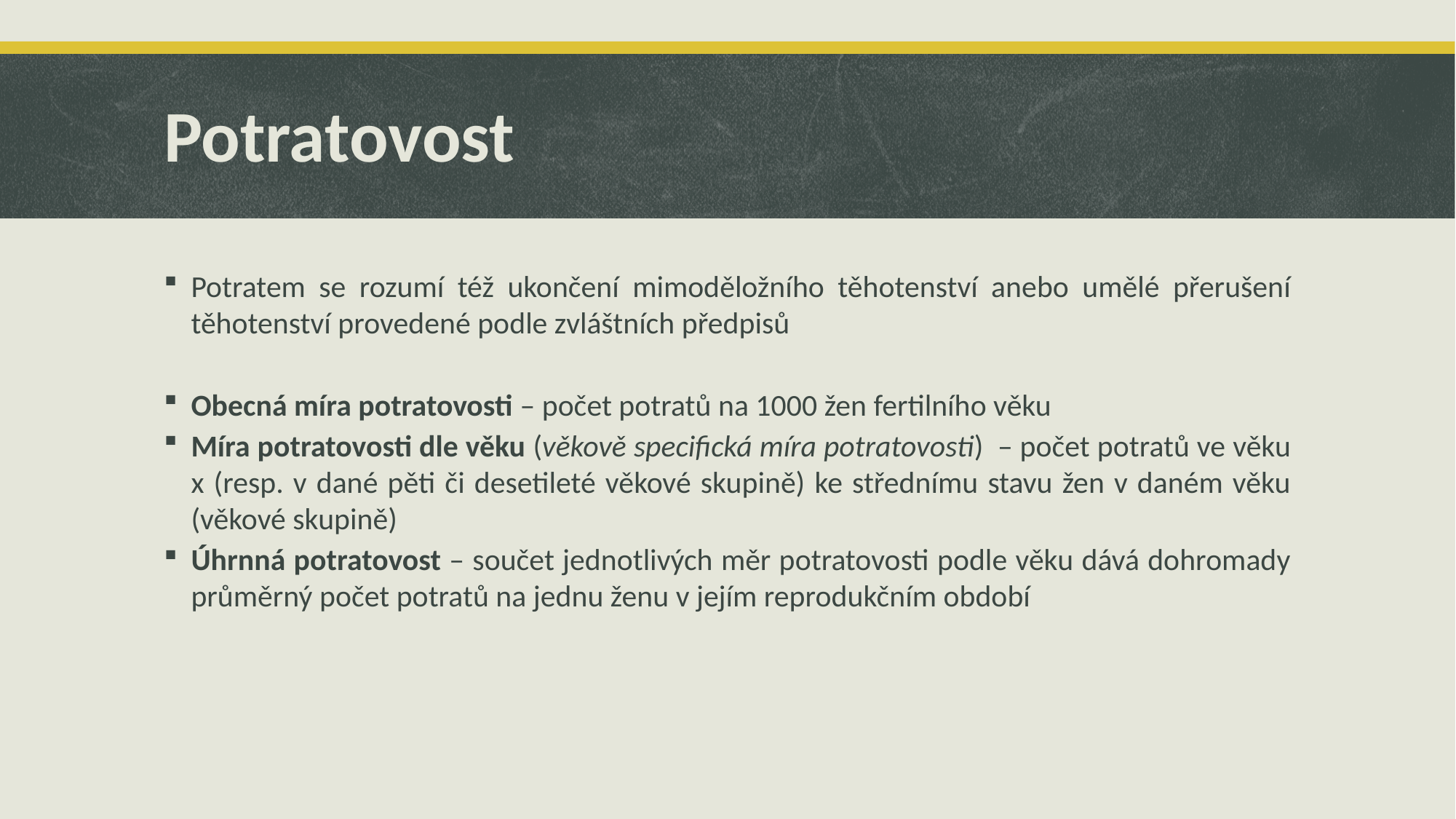

# Potratovost
Potratem se rozumí též ukončení mimoděložního těhotenství anebo umělé přerušení těhotenství provedené podle zvláštních předpisů

Obecná míra potratovosti – počet potratů na 1000 žen fertilního věku
Míra potratovosti dle věku (věkově specifická míra potratovosti)  – počet potratů ve věku x (resp. v dané pěti či desetileté věkové skupině) ke střednímu stavu žen v daném věku (věkové skupině)
Úhrnná potratovost – součet jednotlivých měr potratovosti podle věku dává dohromady průměrný počet potratů na jednu ženu v jejím reprodukčním období